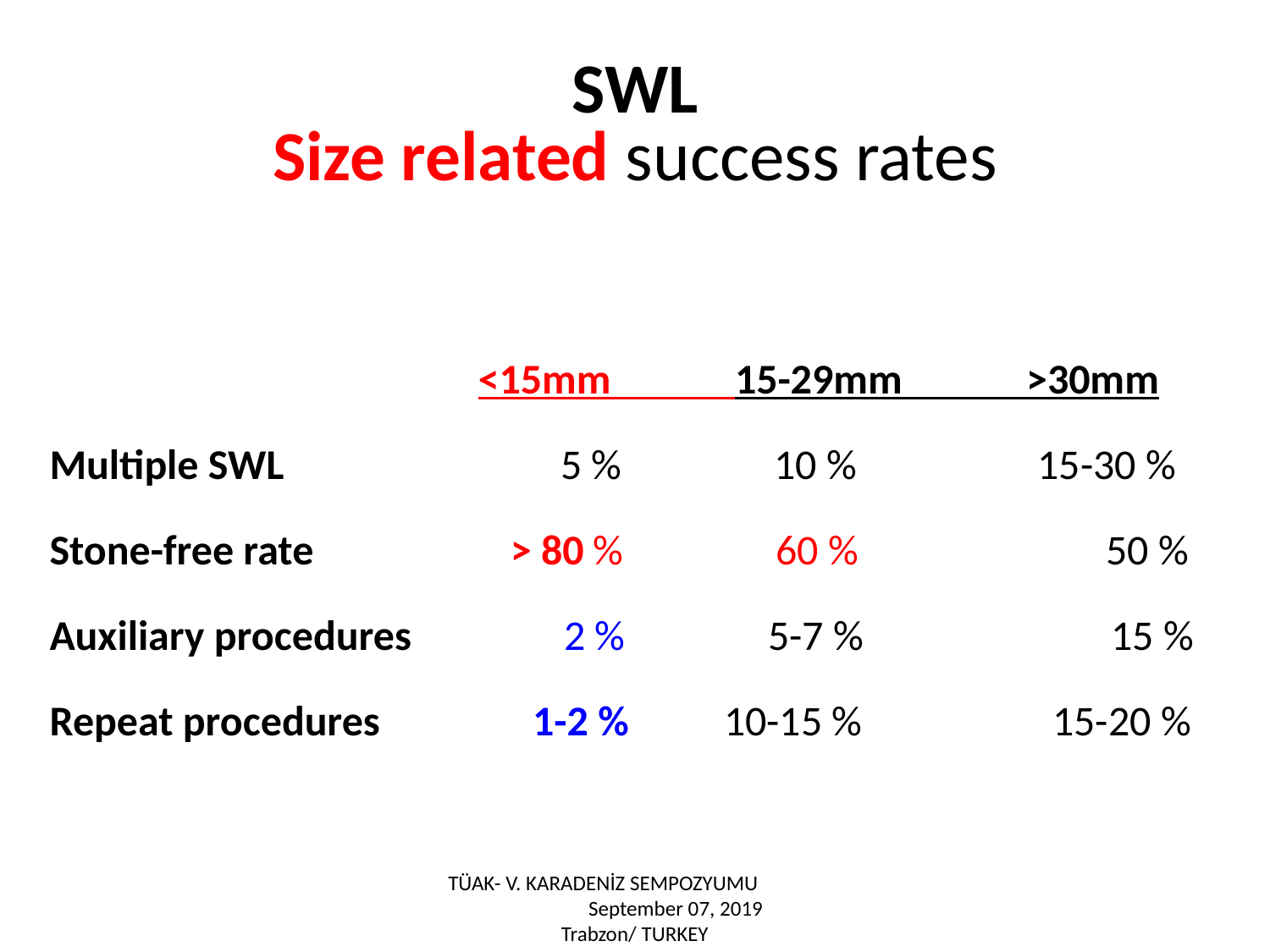

SWL
Size related success rates

                                             <15mm             15-29mm	             >30mm
Multiple SWL                             5 %                10 %	                   15-30 %
Stone-free rate	 > 80 %                60 % 	                         50 %
Auxiliary procedures                2 %               5-7 %	                          15 %
Repeat procedures                1-2 %          10-15 %	                    15-20 %
TÜAK- V. KARADENİZ SEMPOZYUMU                                   September 07, 2019     Trabzon/ TURKEY